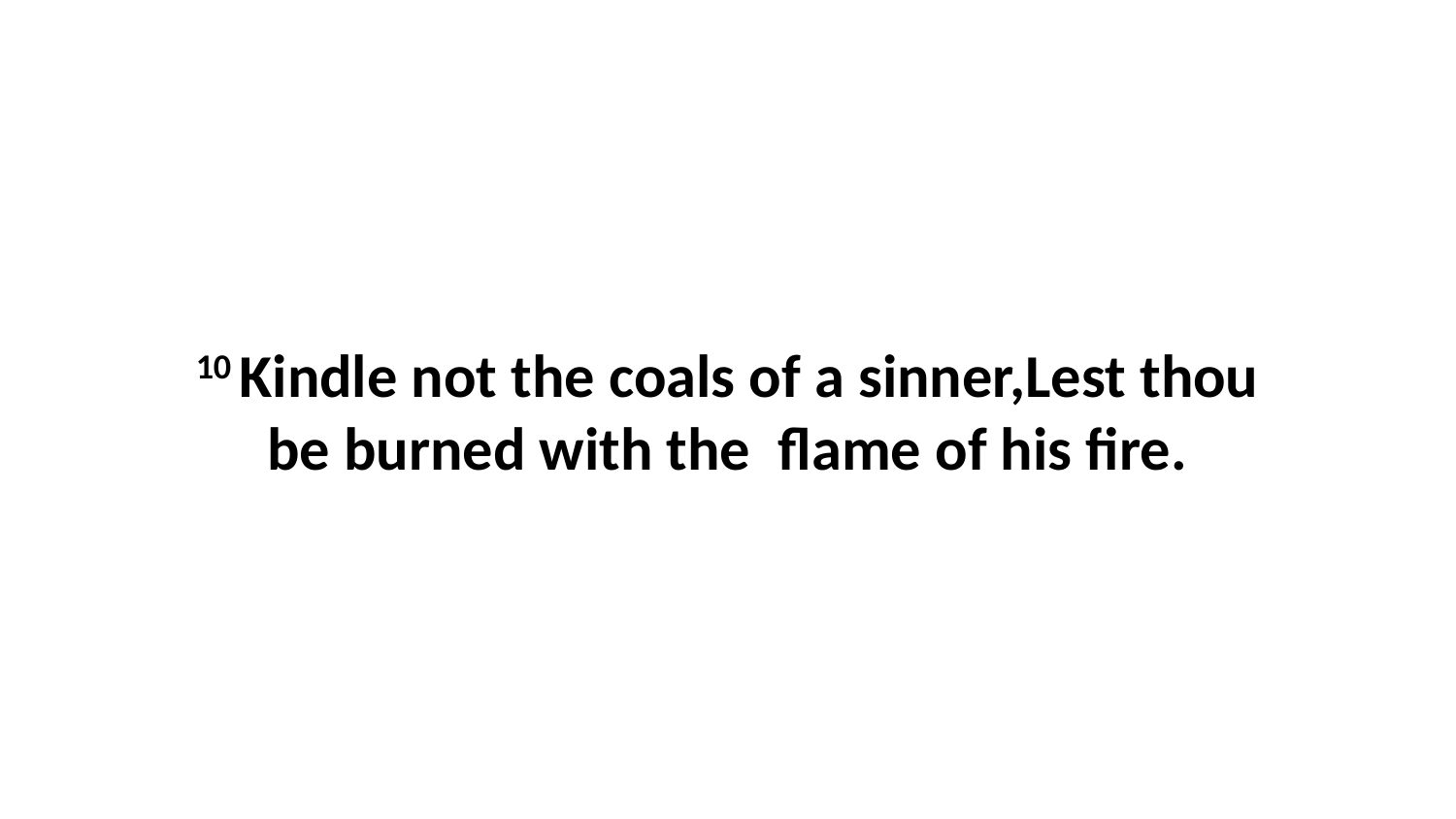

10 Kindle not the coals of a sinner,Lest thou be burned with the  flame of his fire.